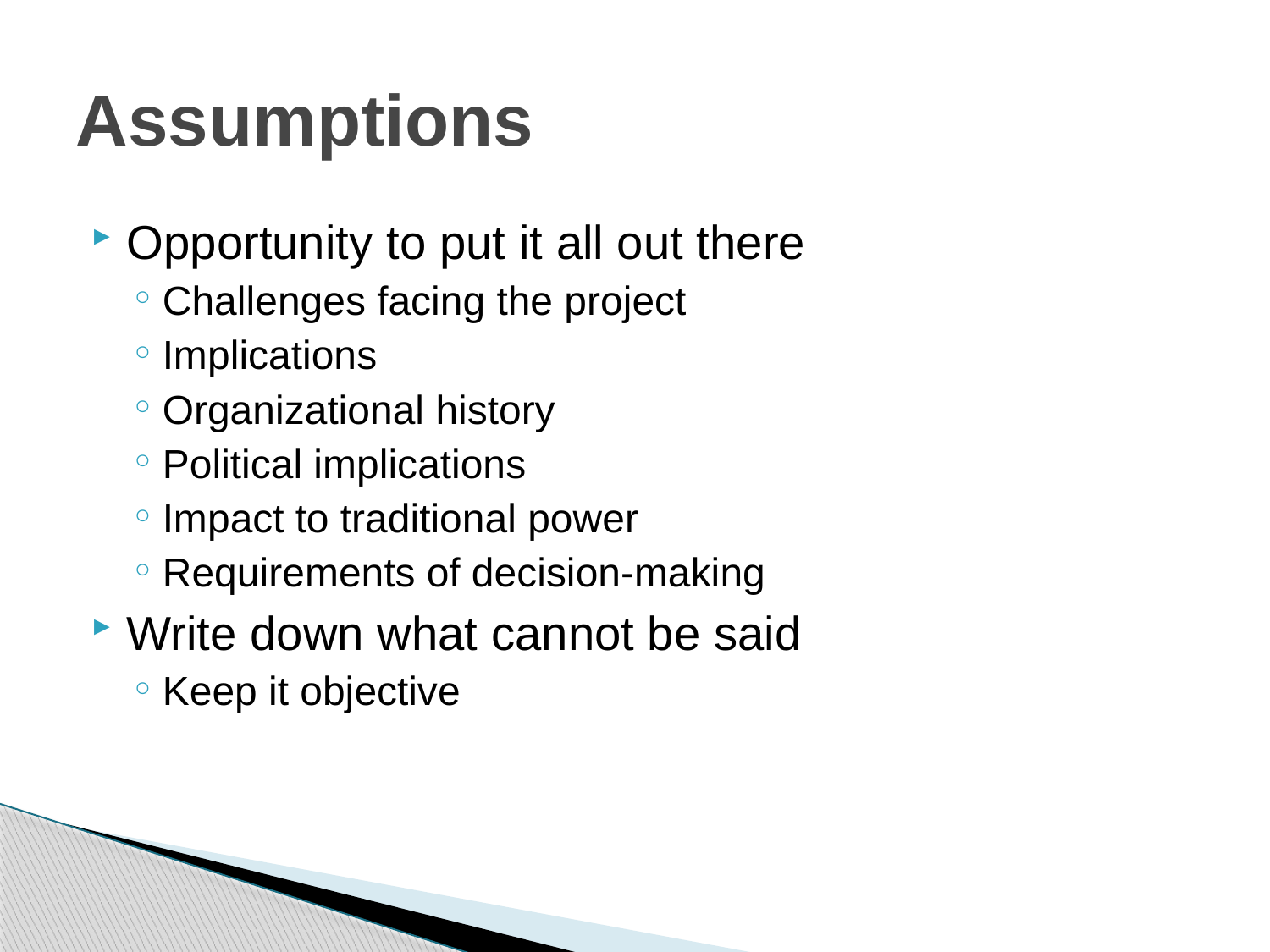

# Assumptions
Opportunity to put it all out there
Challenges facing the project
Implications
Organizational history
Political implications
Impact to traditional power
Requirements of decision-making
Write down what cannot be said
Keep it objective